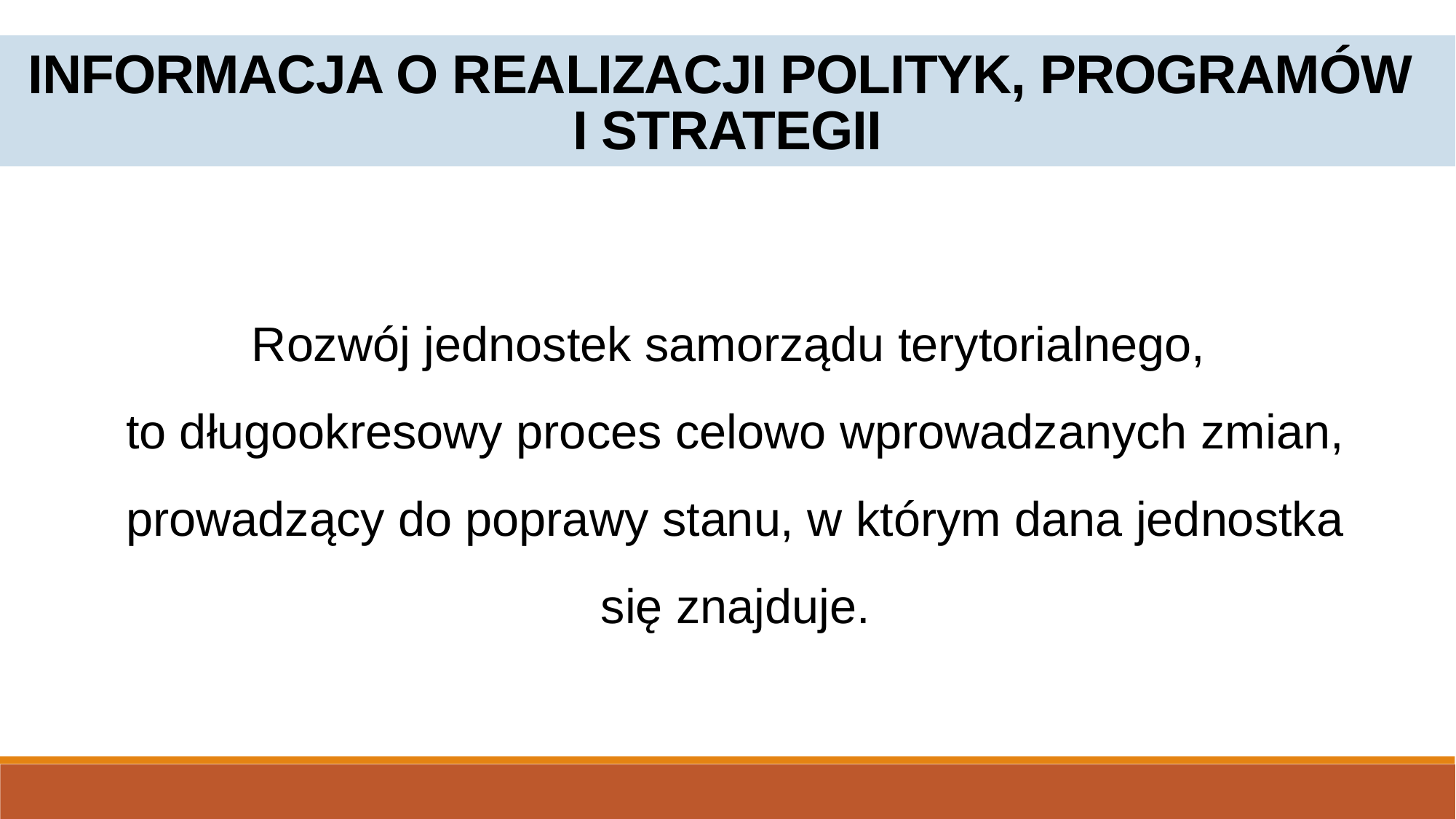

INFORMACJA O REALIZACJI POLITYK, PROGRAMÓW
I STRATEGII
Rozwój jednostek samorządu terytorialnego,
to długookresowy proces celowo wprowadzanych zmian, prowadzący do poprawy stanu, w którym dana jednostka
 się znajduje.